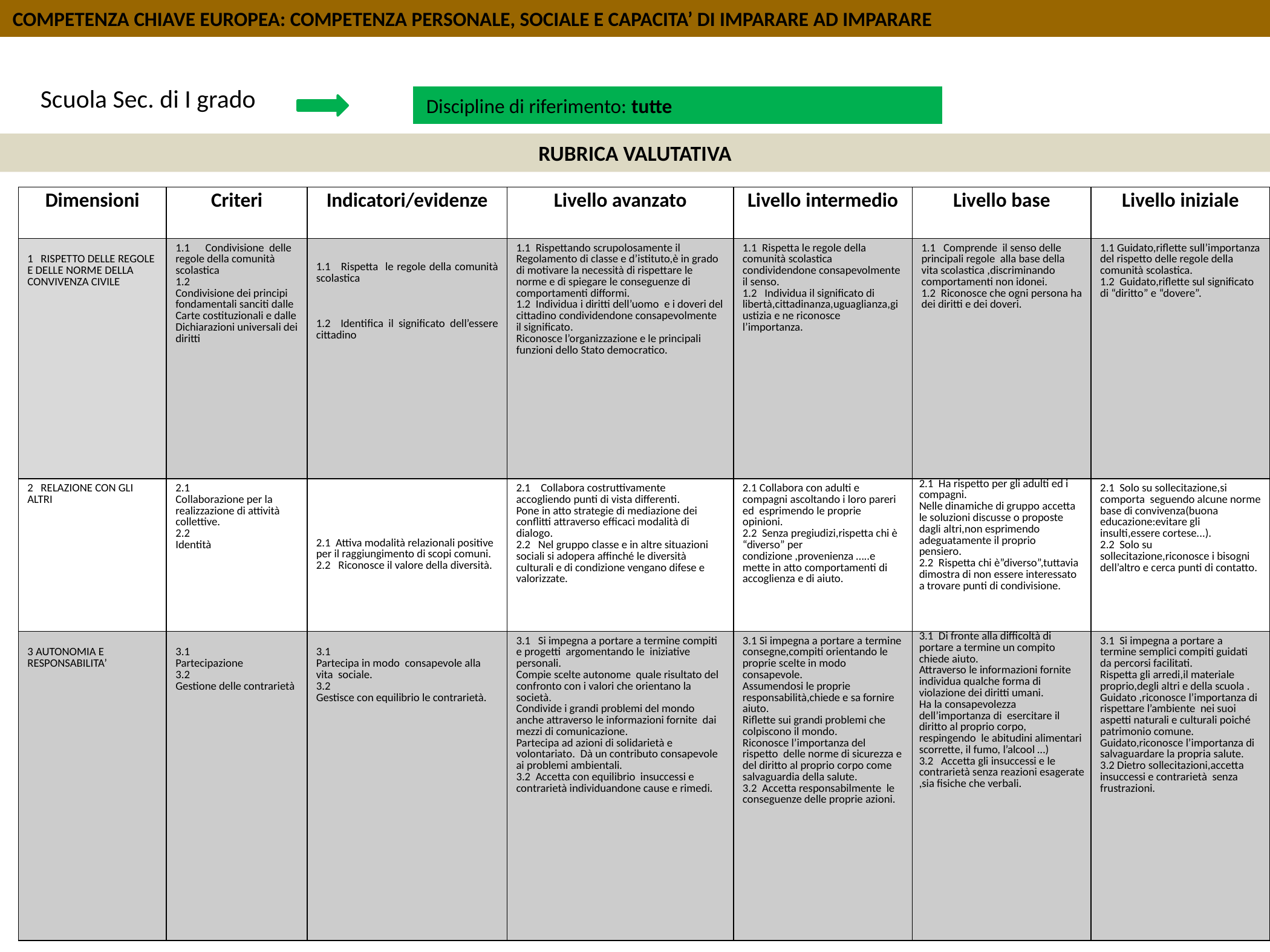

COMPETENZA CHIAVE EUROPEA: COMPETENZA PERSONALE, SOCIALE E CAPACITA’ DI IMPARARE AD IMPARARE
Scuola Sec. di I grado
Discipline di riferimento: tutte

RUBRICA VALUTATIVA
| Dimensioni | Criteri | Indicatori/evidenze | Livello avanzato | Livello intermedio | Livello base | Livello iniziale |
| --- | --- | --- | --- | --- | --- | --- |
| 1 RISPETTO DELLE REGOLE E DELLE NORME DELLA CONVIVENZA CIVILE | 1.1 Condivisione delle regole della comunità scolastica 1.2 Condivisione dei principi fondamentali sanciti dalle Carte costituzionali e dalle Dichiarazioni universali dei diritti | 1.1 Rispetta le regole della comunità scolastica 1.2 Identifica il significato dell’essere cittadino | 1.1 Rispettando scrupolosamente il Regolamento di classe e d’istituto,è in grado di motivare la necessità di rispettare le norme e di spiegare le conseguenze di comportamenti difformi. 1.2 Individua i diritti dell’uomo e i doveri del cittadino condividendone consapevolmente il significato. Riconosce l’organizzazione e le principali funzioni dello Stato democratico. | 1.1 Rispetta le regole della comunità scolastica condividendone consapevolmente il senso. 1.2 Individua il significato di libertà,cittadinanza,uguaglianza,giustizia e ne riconosce l’importanza. | 1.1 Comprende il senso delle principali regole alla base della vita scolastica ,discriminando comportamenti non idonei. 1.2 Riconosce che ogni persona ha dei diritti e dei doveri. | 1.1 Guidato,riflette sull’importanza del rispetto delle regole della comunità scolastica. 1.2 Guidato,riflette sul significato di “diritto” e “dovere”. |
| 2 RELAZIONE CON GLI ALTRI | 2.1 Collaborazione per la realizzazione di attività collettive. 2.2 Identità | 2.1 Attiva modalità relazionali positive per il raggiungimento di scopi comuni. 2.2 Riconosce il valore della diversità. | 2.1 Collabora costruttivamente accogliendo punti di vista differenti. Pone in atto strategie di mediazione dei conflitti attraverso efficaci modalità di dialogo. 2.2 Nel gruppo classe e in altre situazioni sociali si adopera affinché le diversità culturali e di condizione vengano difese e valorizzate. | 2.1 Collabora con adulti e compagni ascoltando i loro pareri ed esprimendo le proprie opinioni. 2.2 Senza pregiudizi,rispetta chi è “diverso” per condizione ,provenienza …..e mette in atto comportamenti di accoglienza e di aiuto. | 2.1 Ha rispetto per gli adulti ed i compagni. Nelle dinamiche di gruppo accetta le soluzioni discusse o proposte dagli altri,non esprimendo adeguatamente il proprio pensiero. 2.2 Rispetta chi è”diverso”,tuttavia dimostra di non essere interessato a trovare punti di condivisione. | 2.1 Solo su sollecitazione,si comporta seguendo alcune norme base di convivenza(buona educazione:evitare gli insulti,essere cortese...). 2.2 Solo su sollecitazione,riconosce i bisogni dell’altro e cerca punti di contatto. |
| 3 AUTONOMIA E RESPONSABILITA’ | 3.1 Partecipazione 3.2 Gestione delle contrarietà | 3.1 Partecipa in modo consapevole alla vita sociale. 3.2 Gestisce con equilibrio le contrarietà. | 3.1 Si impegna a portare a termine compiti e progetti argomentando le iniziative personali. Compie scelte autonome quale risultato del confronto con i valori che orientano la società. Condivide i grandi problemi del mondo anche attraverso le informazioni fornite dai mezzi di comunicazione. Partecipa ad azioni di solidarietà e volontariato. Dà un contributo consapevole ai problemi ambientali. 3.2 Accetta con equilibrio insuccessi e contrarietà individuandone cause e rimedi. | 3.1 Si impegna a portare a termine consegne,compiti orientando le proprie scelte in modo consapevole. Assumendosi le proprie responsabilità,chiede e sa fornire aiuto. Riflette sui grandi problemi che colpiscono il mondo. Riconosce l’importanza del rispetto delle norme di sicurezza e del diritto al proprio corpo come salvaguardia della salute. 3.2 Accetta responsabilmente le conseguenze delle proprie azioni. | 3.1 Di fronte alla difficoltà di portare a termine un compito chiede aiuto. Attraverso le informazioni fornite individua qualche forma di violazione dei diritti umani. Ha la consapevolezza dell’importanza di esercitare il diritto al proprio corpo, respingendo le abitudini alimentari scorrette, il fumo, l’alcool …) 3.2 Accetta gli insuccessi e le contrarietà senza reazioni esagerate ,sia fisiche che verbali. | 3.1 Si impegna a portare a termine semplici compiti guidati da percorsi facilitati. Rispetta gli arredi,il materiale proprio,degli altri e della scuola . Guidato ,riconosce l’importanza di rispettare l’ambiente nei suoi aspetti naturali e culturali poiché patrimonio comune. Guidato,riconosce l’importanza di salvaguardare la propria salute. 3.2 Dietro sollecitazioni,accetta insuccessi e contrarietà senza frustrazioni. |